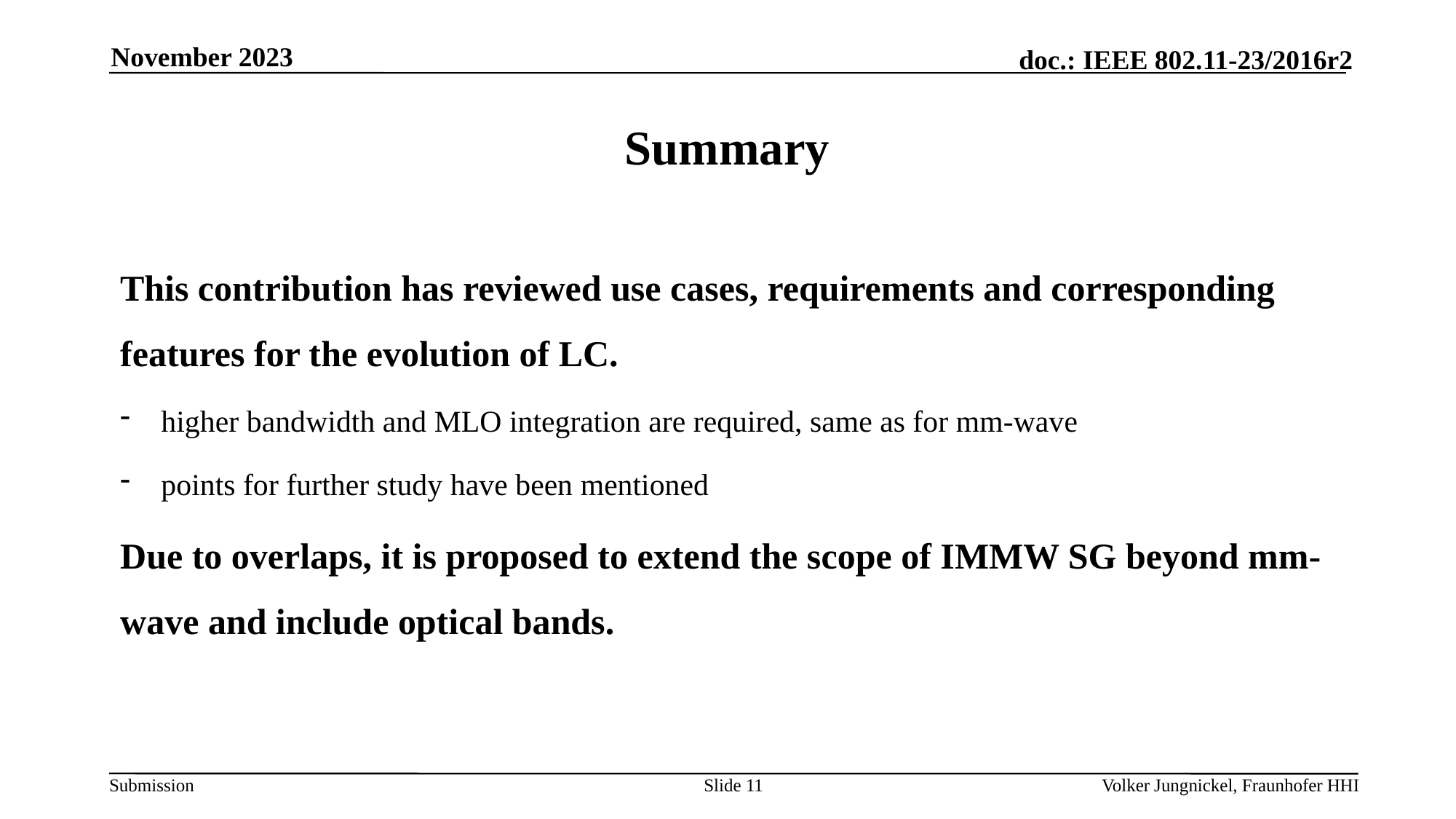

November 2023
# Summary
This contribution has reviewed use cases, requirements and corresponding features for the evolution of LC.
higher bandwidth and MLO integration are required, same as for mm-wave
points for further study have been mentioned
Due to overlaps, it is proposed to extend the scope of IMMW SG beyond mm-wave and include optical bands.
Slide 11
Volker Jungnickel, Fraunhofer HHI